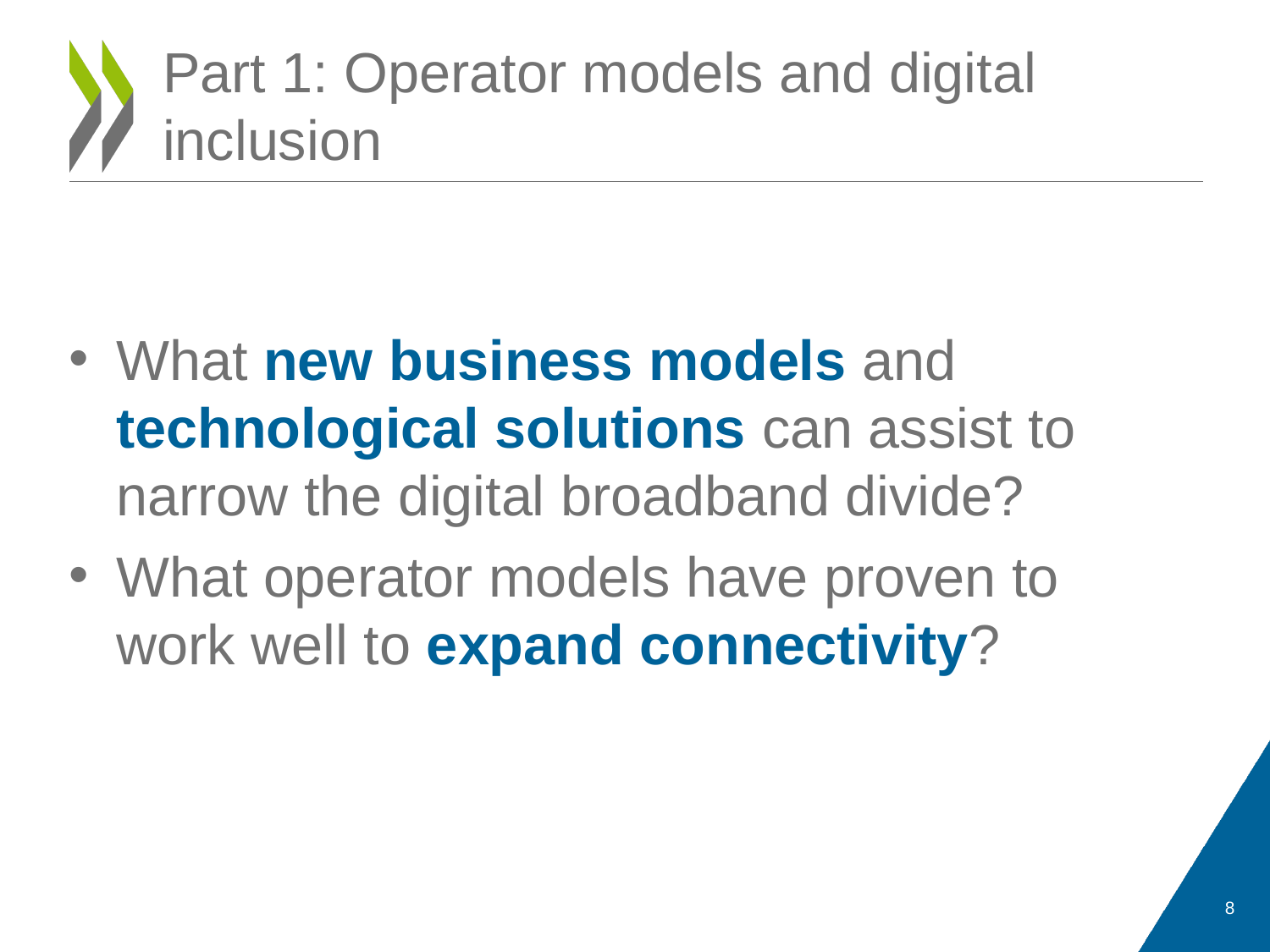

# Part 1: Operator models and digital inclusion
What new business models and technological solutions can assist to narrow the digital broadband divide?
What operator models have proven to work well to expand connectivity?

8